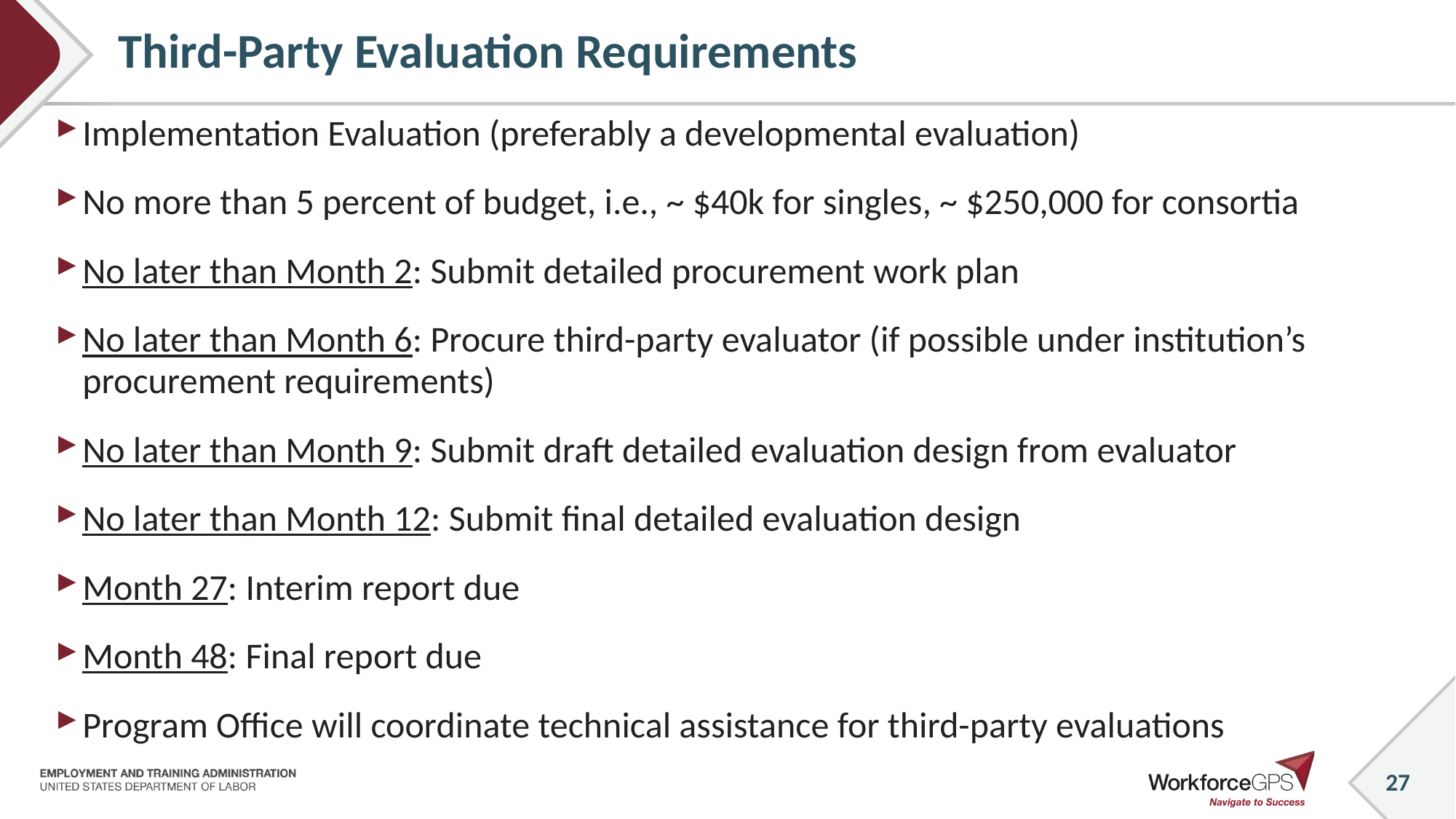

# Third-Party Evaluation Requirements
Implementation Evaluation (preferably a developmental evaluation)
No more than 5 percent of budget, i.e., ~ $40k for singles, ~ $250,000 for consortia
No later than Month 2: Submit detailed procurement work plan
No later than Month 6: Procure third-party evaluator (if possible under institution’s procurement requirements)
No later than Month 9: Submit draft detailed evaluation design from evaluator
No later than Month 12: Submit final detailed evaluation design
Month 27: Interim report due
Month 48: Final report due
Program Office will coordinate technical assistance for third-party evaluations
27